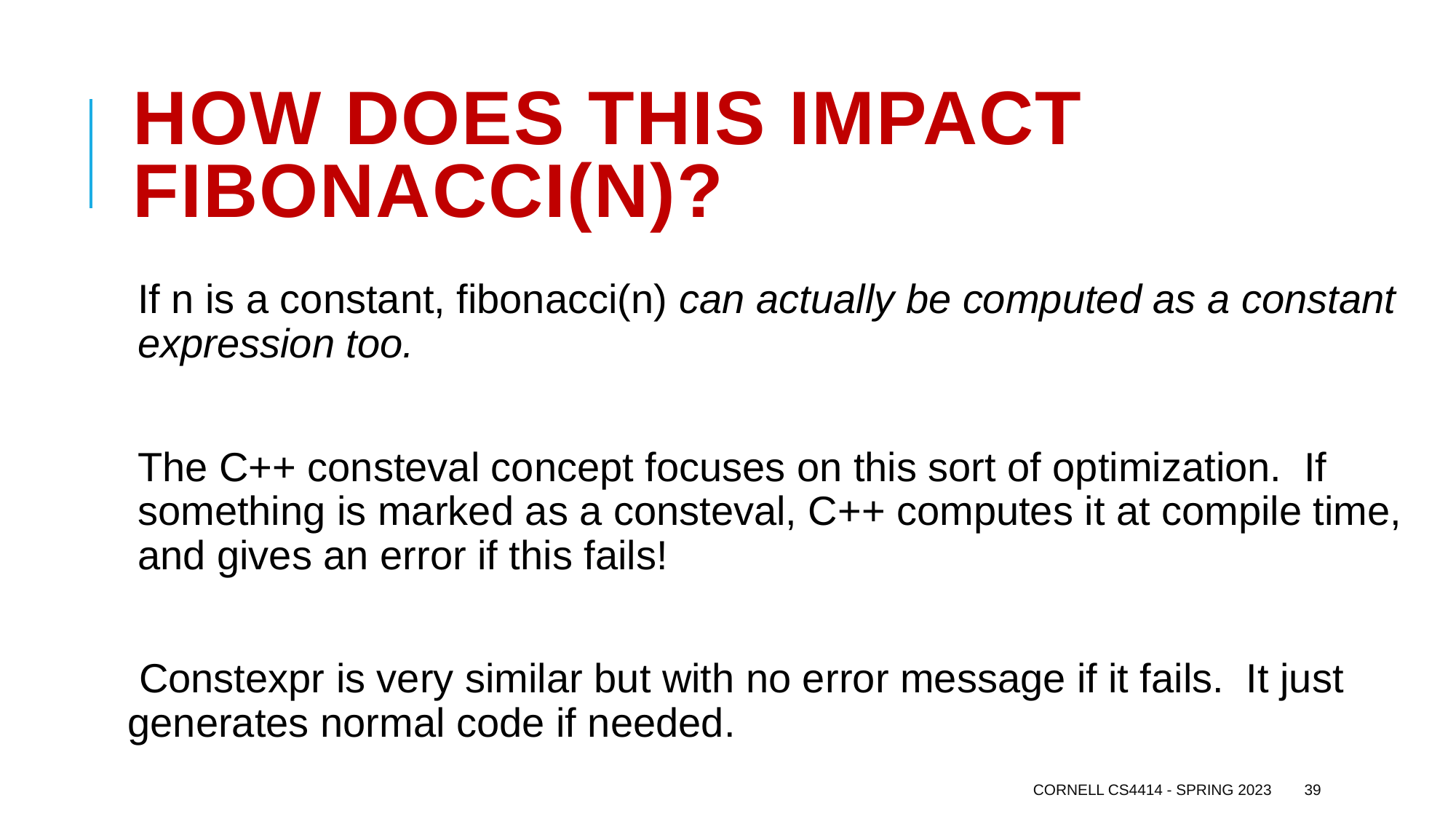

# How does this impact Fibonacci(n)?
If n is a constant, fibonacci(n) can actually be computed as a constant expression too.

The C++ consteval concept focuses on this sort of optimization.  If something is marked as a consteval, C++ computes it at compile time, and gives an error if this fails!

 Constexpr is very similar but with no error message if it fails.  It just generates normal code if needed.

Cornell CS4414 - Spring 2023
39